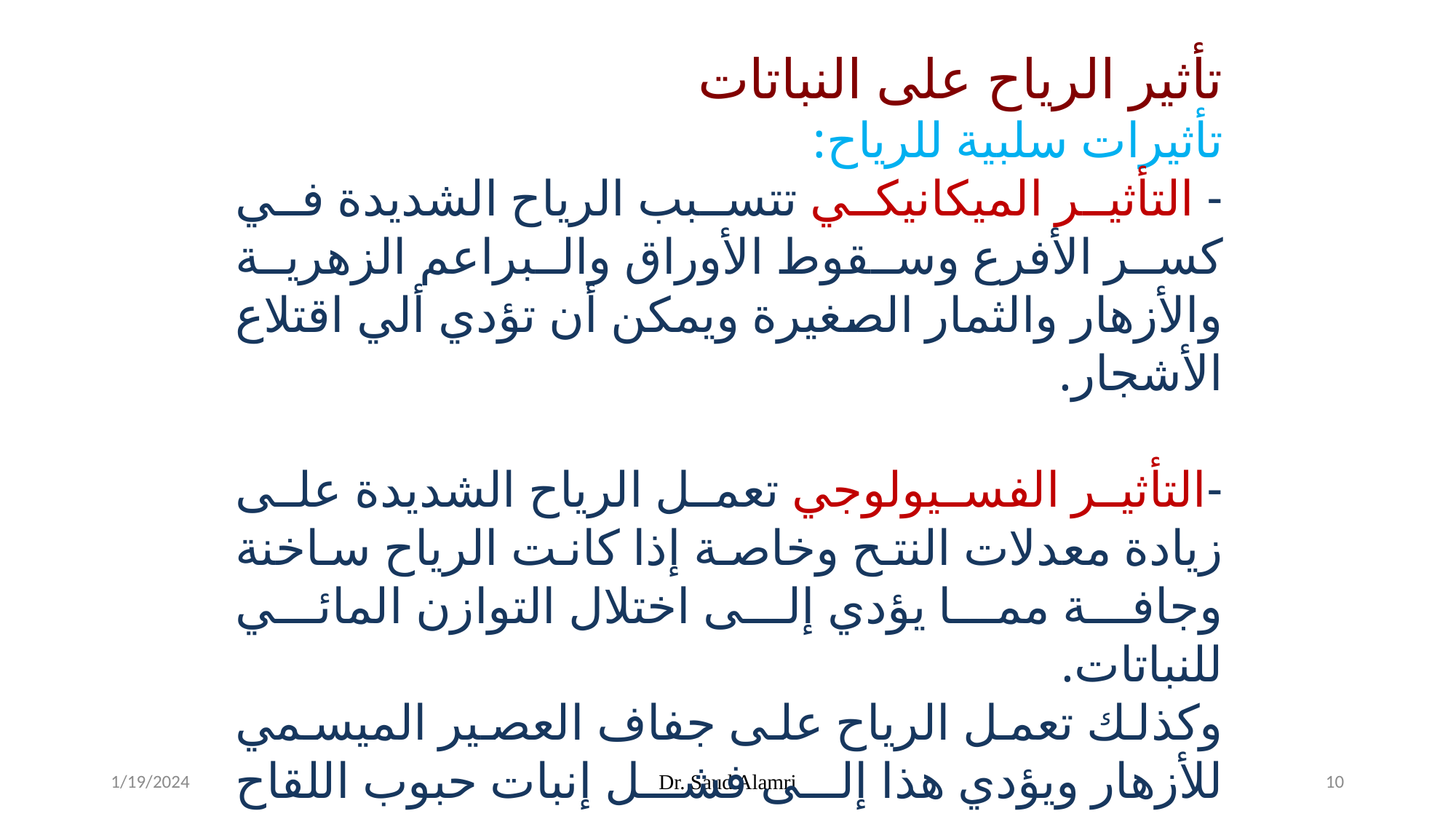

تأثير الرياح على النباتات
تأثيرات سلبية للرياح:
- التأثير الميكانيكي تتسبب الرياح الشديدة في كسر الأفرع وسقوط الأوراق والبراعم الزهرية والأزهار والثمار الصغيرة ويمكن أن تؤدي ألي اقتلاع الأشجار.

-التأثير الفسيولوجي تعمل الرياح الشديدة على زيادة معدلات النتح وخاصة إذا كانت الرياح ساخنة وجافة مما يؤدي إلى اختلال التوازن المائي للنباتات.
وكذلك تعمل الرياح على جفاف العصير الميسمي للأزهار ويؤدي هذا إلى فشل إنبات حبوب اللقاح وبالتالي فشل عملية التلقيح وقلة في تكوين الثمار.
1/19/2024
Dr. Saud Alamri
10